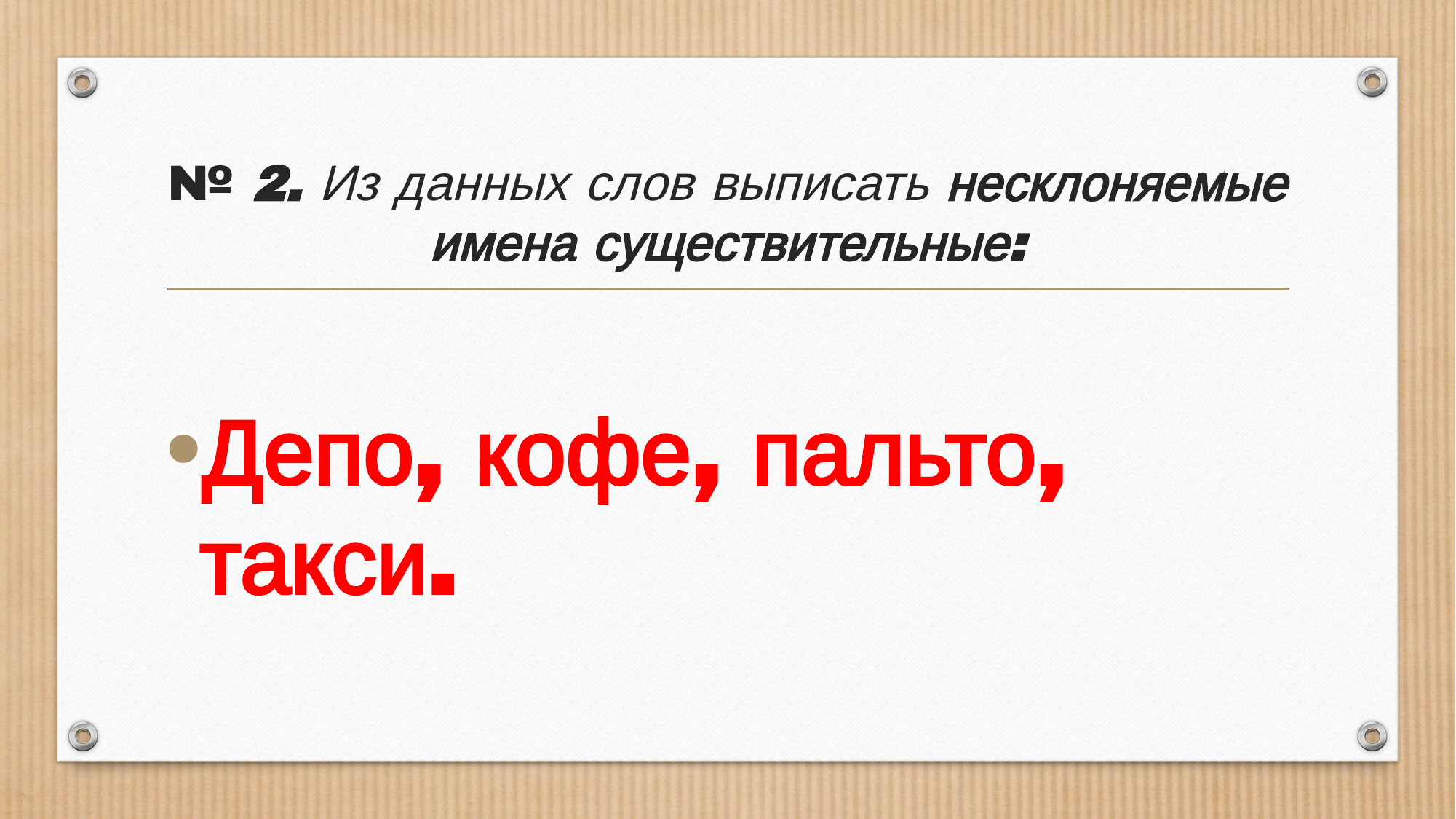

# № 2. Из данных слов выписать несклоняемые имена существительные:
Депо, кофе, пальто,  такси.